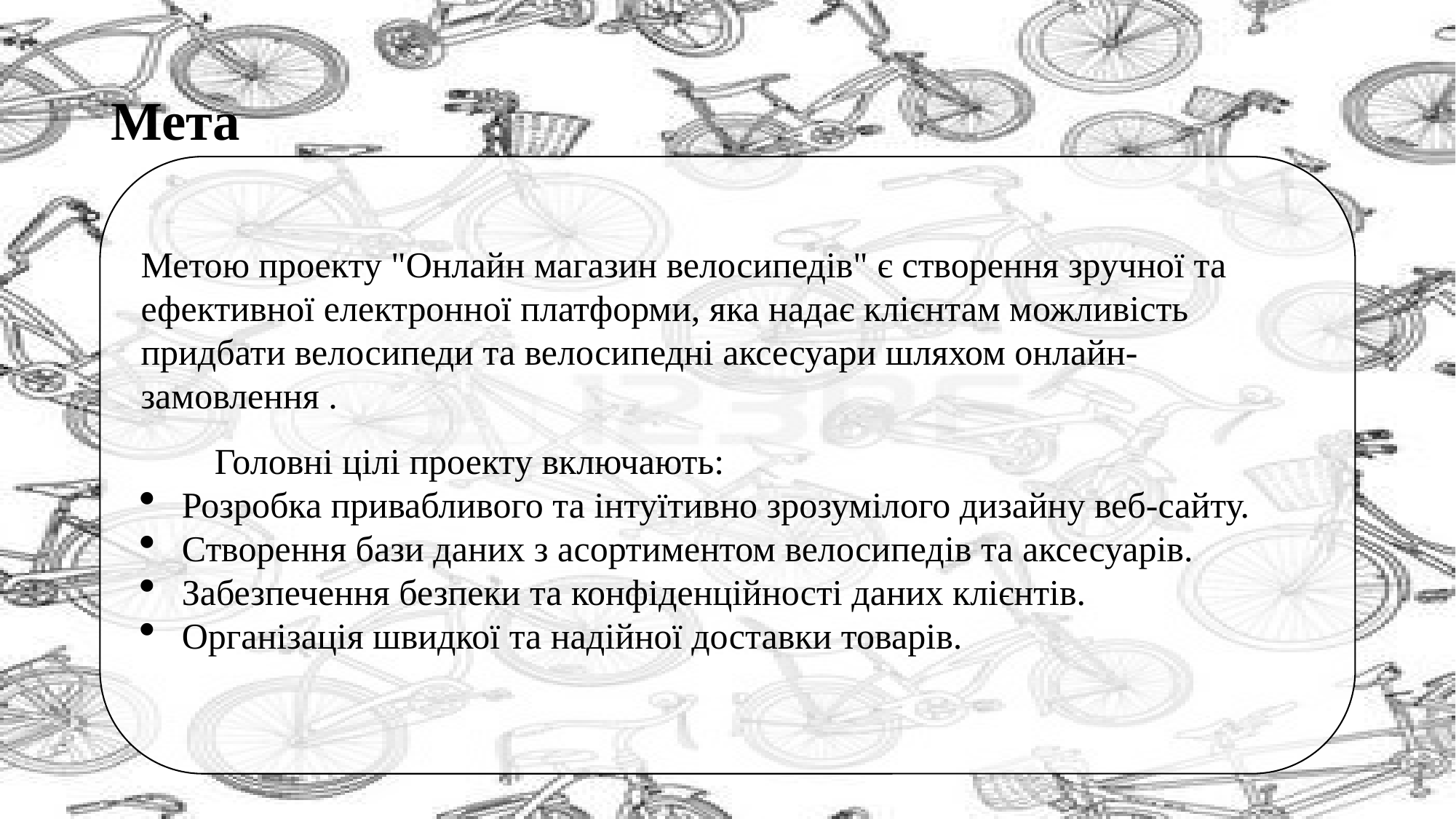

# Мета
Метою проекту "Онлайн магазин велосипедів" є створення зручної та ефективної електронної платформи, яка надає клієнтам можливість придбати велосипеди та велосипедні аксесуари шляхом онлайн-замовлення .
 Головні цілі проекту включають:
Розробка привабливого та інтуїтивно зрозумілого дизайну веб-сайту.
Створення бази даних з асортиментом велосипедів та аксесуарів.
Забезпечення безпеки та конфіденційності даних клієнтів.
Організація швидкої та надійної доставки товарів.